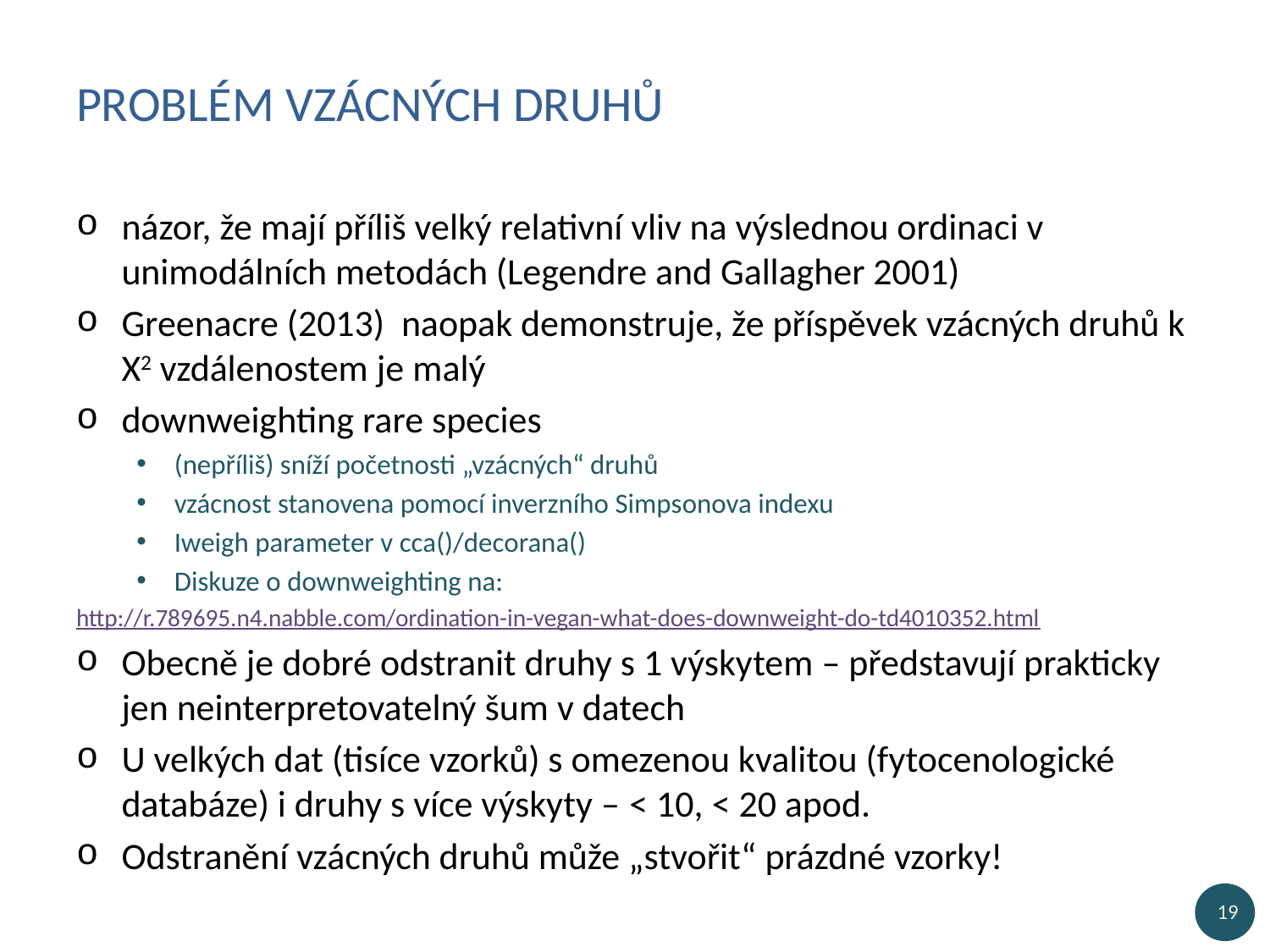

# Problém vzácných druhů
názor, že mají příliš velký relativní vliv na výslednou ordinaci v unimodálních metodách (Legendre and Gallagher 2001)
Greenacre (2013)  naopak demonstruje, že příspěvek vzácných druhů k X2 vzdálenostem je malý
downweighting rare species
(nepříliš) sníží početnosti „vzácných“ druhů
vzácnost stanovena pomocí inverzního Simpsonova indexu
Iweigh parameter v cca()/decorana()
Diskuze o downweighting na:
http://r.789695.n4.nabble.com/ordination-in-vegan-what-does-downweight-do-td4010352.html
Obecně je dobré odstranit druhy s 1 výskytem – představují prakticky jen neinterpretovatelný šum v datech
U velkých dat (tisíce vzorků) s omezenou kvalitou (fytocenologické databáze) i druhy s více výskyty – < 10, < 20 apod.
Odstranění vzácných druhů může „stvořit“ prázdné vzorky!

19